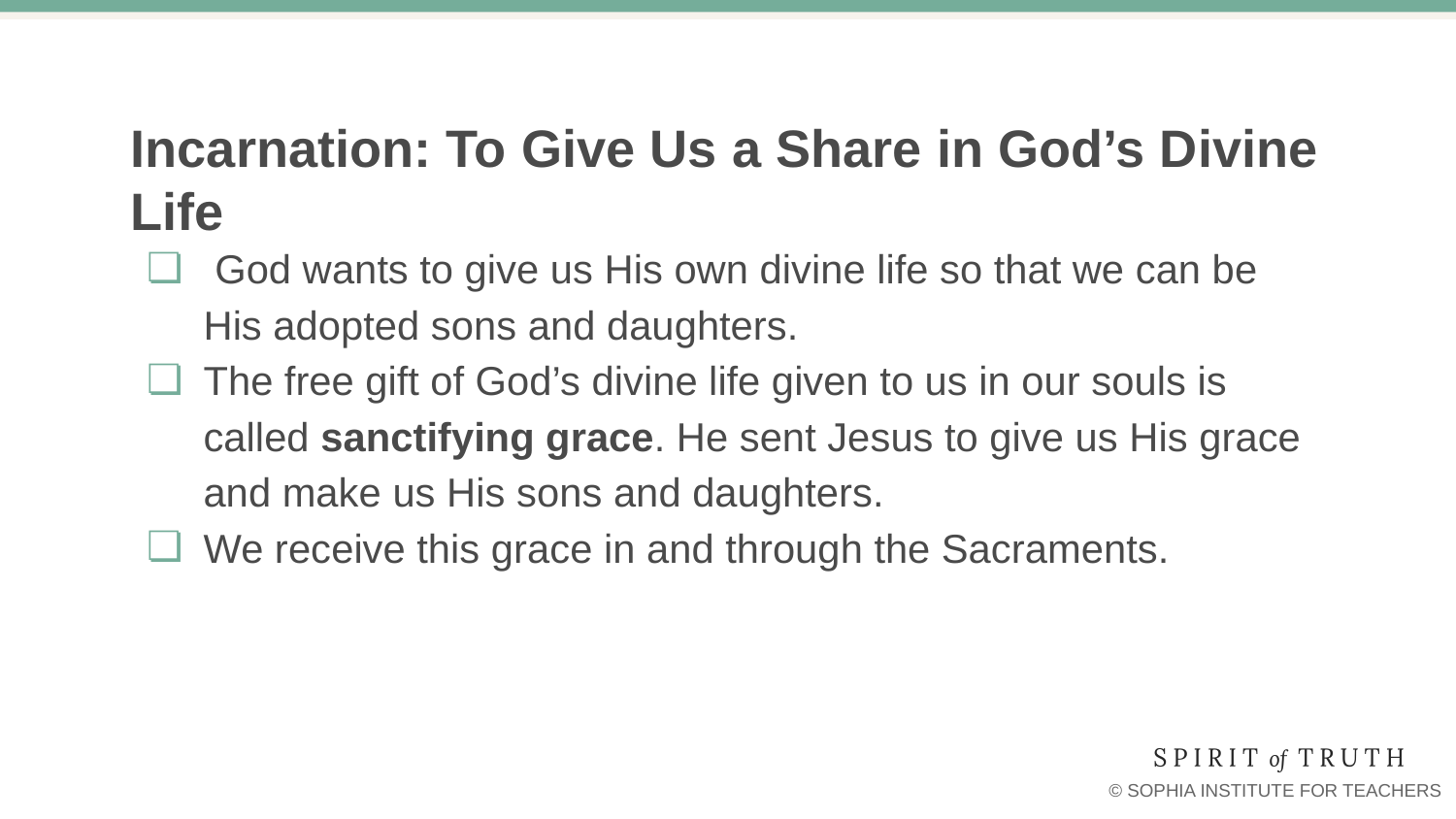

# Incarnation: To Give Us a Share in God’s Divine Life
 God wants to give us His own divine life so that we can be His adopted sons and daughters.
The free gift of God’s divine life given to us in our souls is called sanctifying grace. He sent Jesus to give us His grace and make us His sons and daughters.
We receive this grace in and through the Sacraments.